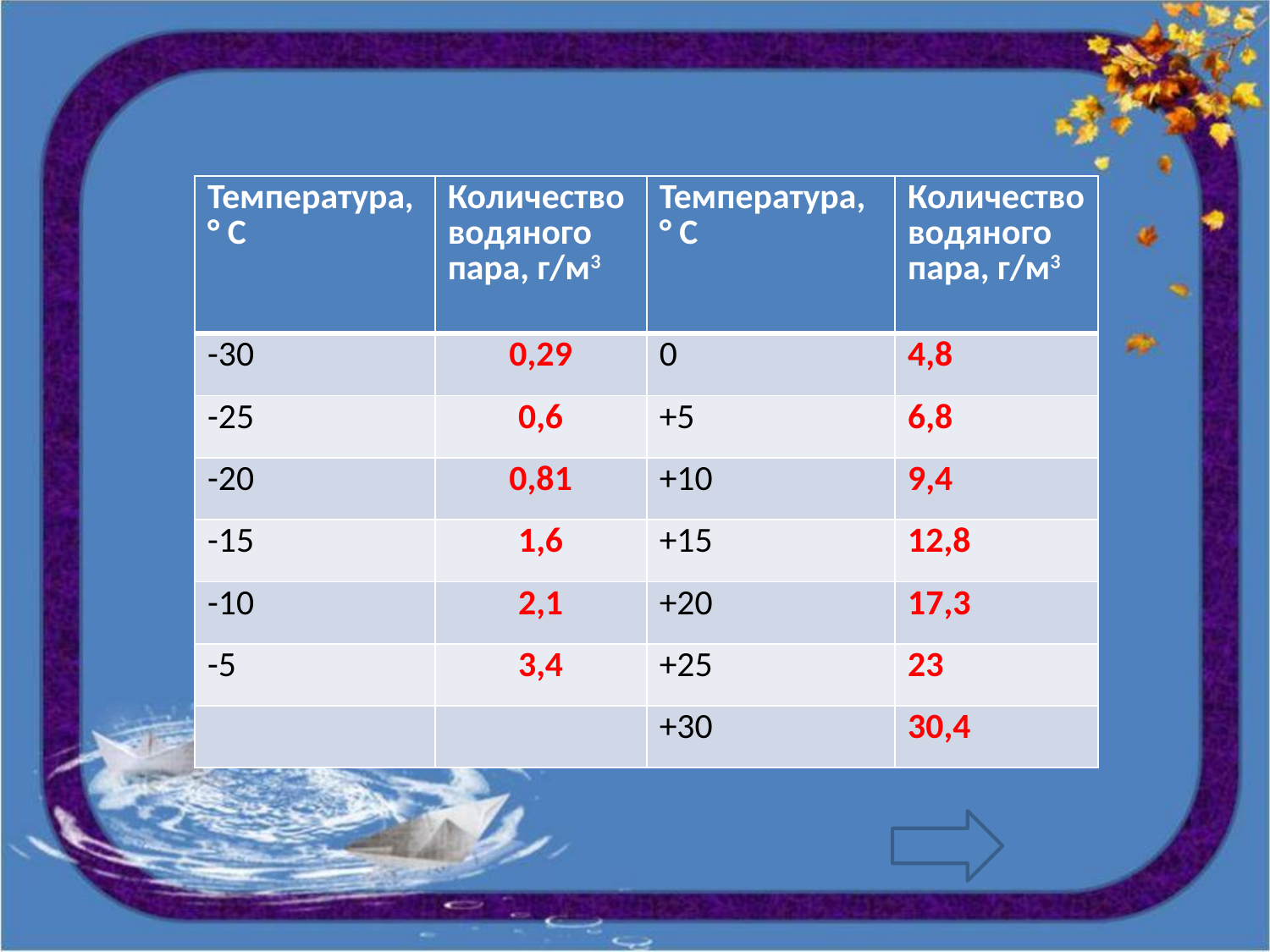

| Температура, ° С | Количество водяного пара, г/м3 | Температура, ° С | Количество водяного пара, г/м3 |
| --- | --- | --- | --- |
| -30 | 0,29 | 0 | 4,8 |
| -25 | 0,6 | +5 | 6,8 |
| -20 | 0,81 | +10 | 9,4 |
| -15 | 1,6 | +15 | 12,8 |
| -10 | 2,1 | +20 | 17,3 |
| -5 | 3,4 | +25 | 23 |
|  |  | +30 | 30,4 |